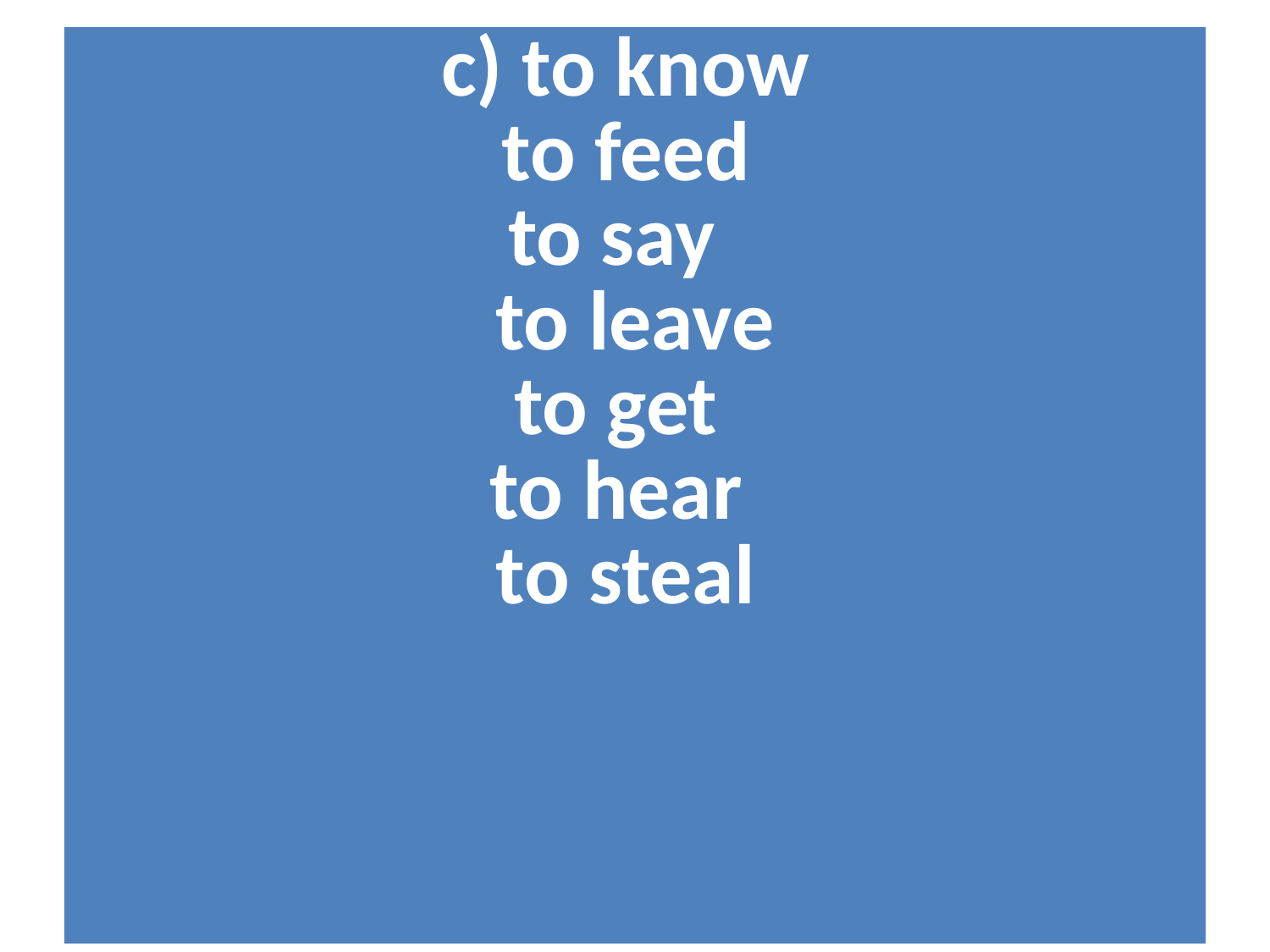

| c) to know to feed to say to leave to get to hear to steal |
| --- |
#